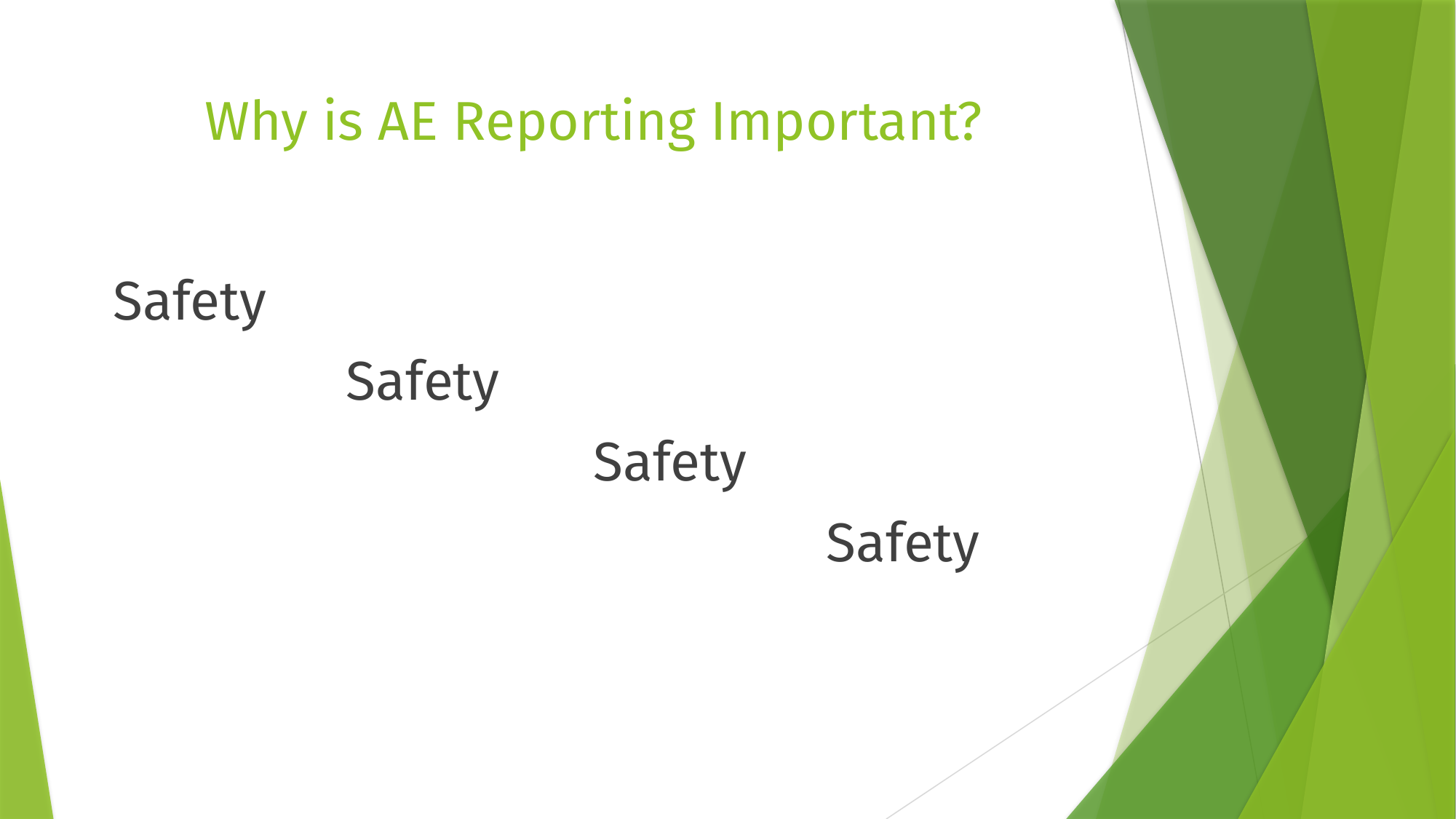

# Why is AE Reporting Important?

Safety
                Safety
                                 Safety
                                                 Safety